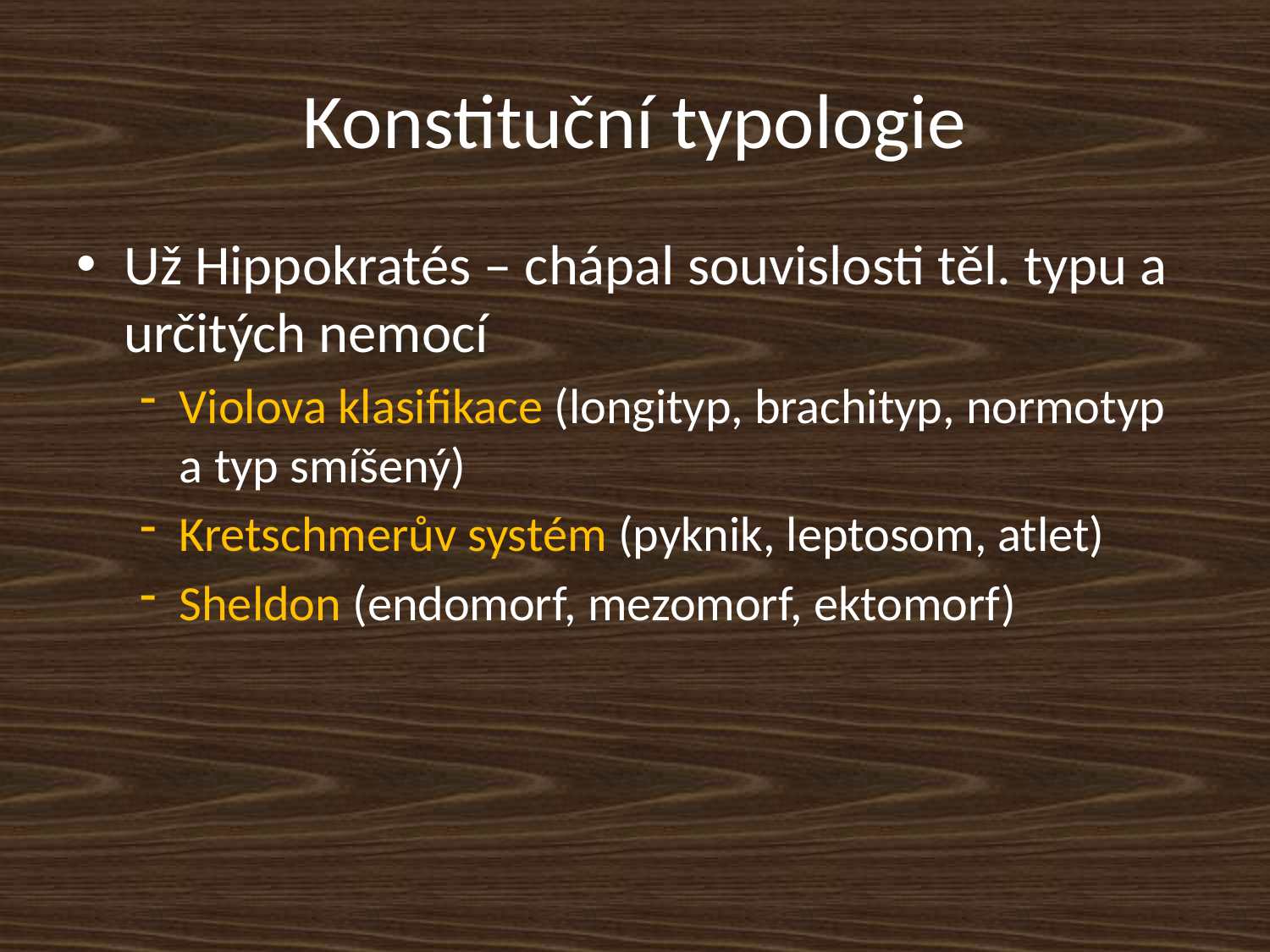

# Konstituční typologie
Už Hippokratés – chápal souvislosti těl. typu a určitých nemocí
Violova klasifikace (longityp, brachityp, normotyp a typ smíšený)
Kretschmerův systém (pyknik, leptosom, atlet)
Sheldon (endomorf, mezomorf, ektomorf)